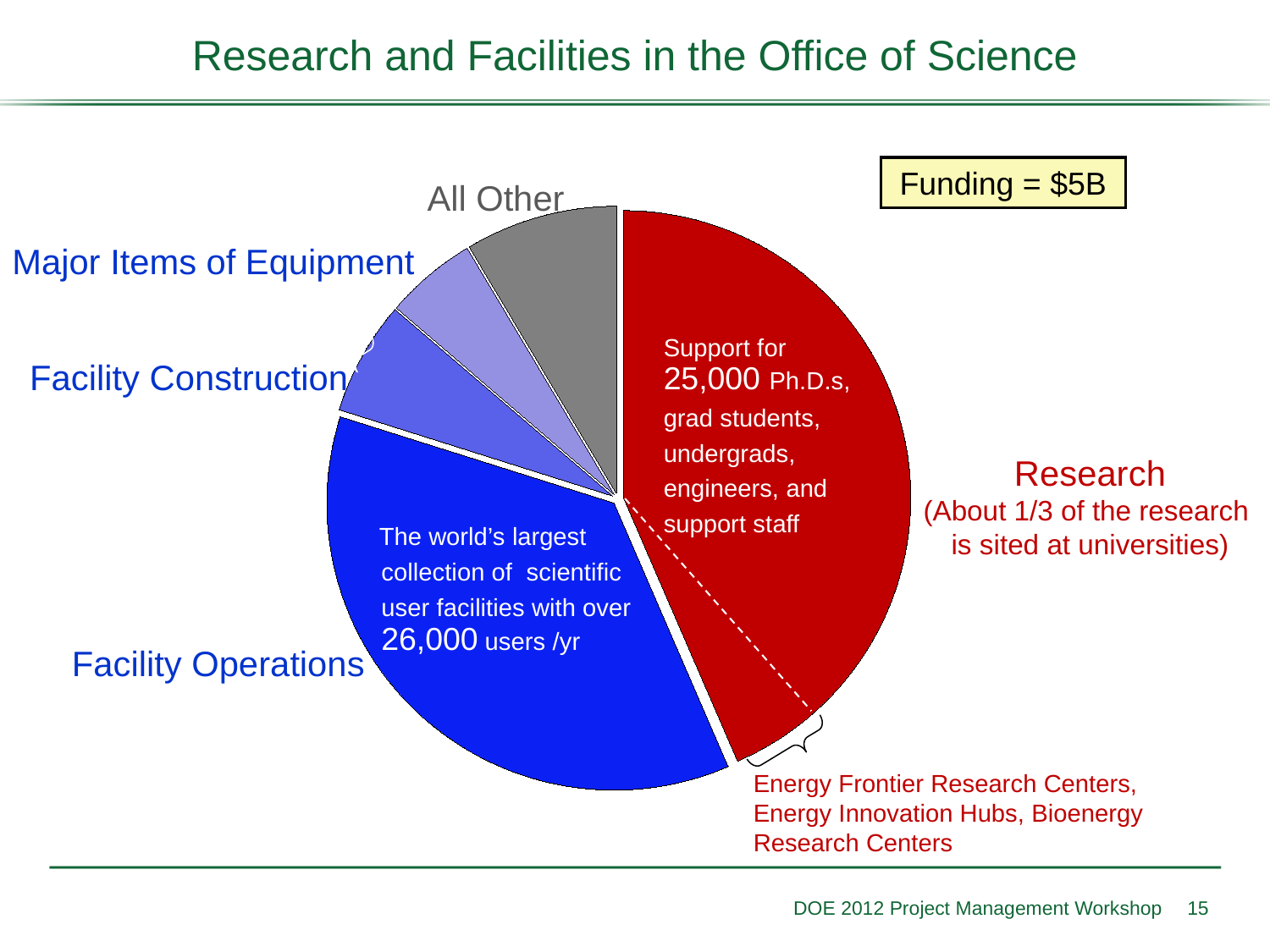

# Research and Facilities in the Office of Science
Funding = $5B
All Other

### Chart

| Category |  |
|---|---|
| Research | 2183513.0 |
| Facility Operations | 1825836.0 |
| Facility Construction | 321955.0 |
| Major Items of Equipment | 258870.0 |
| All Other | 429826.0 |
Major Items of Equipment
Support for 25,000 Ph.D.s, grad students, undergrads, engineers, and support staff
Facility Construction
Research
(About 1/3 of the research
is sited at universities)
The world’s largest collection of  scientific user facilities with over 26,000 users /yr
Facility Operations

Energy Frontier Research Centers, Energy Innovation Hubs, Bioenergy Research Centers
DOE 2012 Project Management Workshop
15